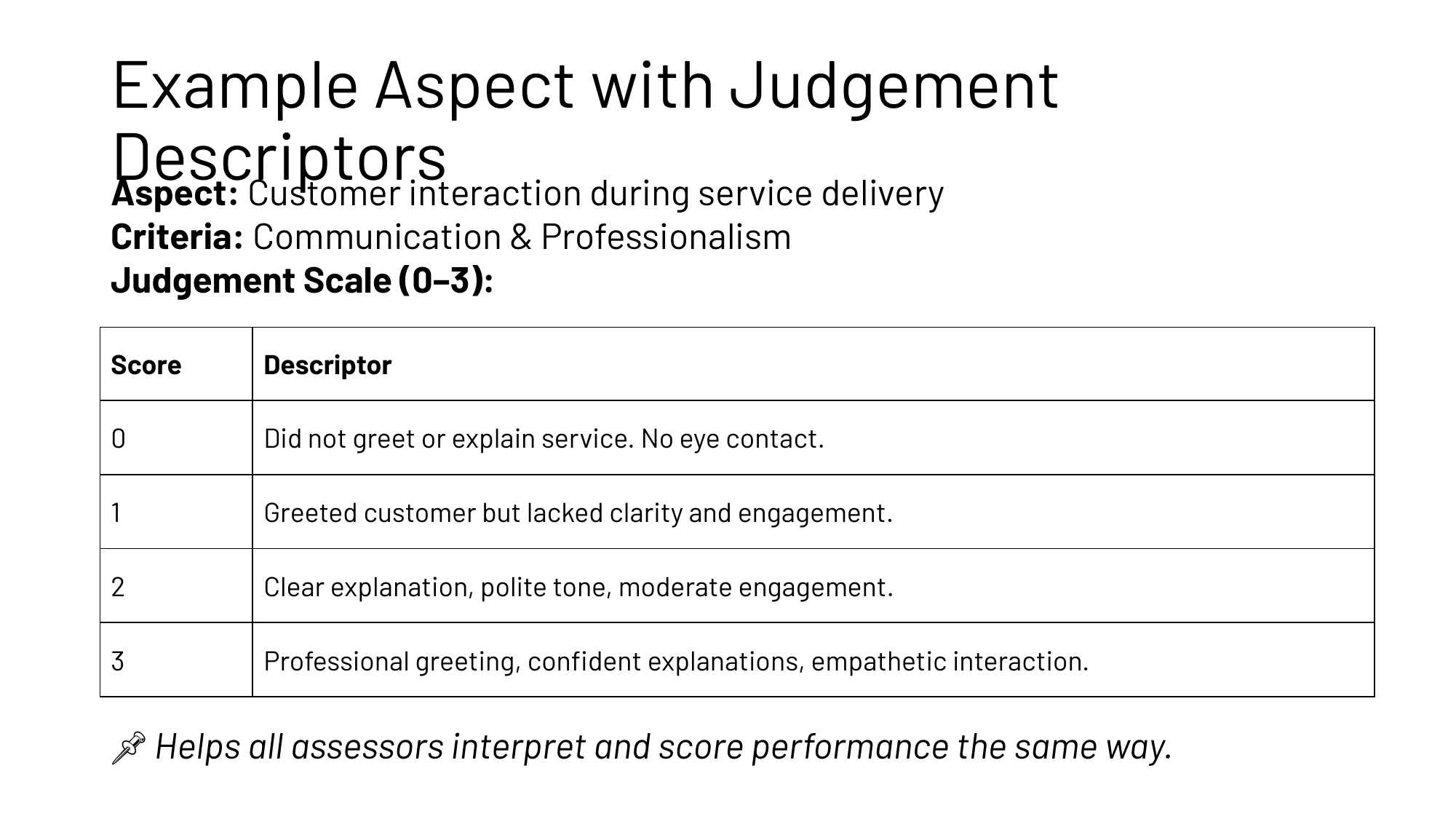

# Example Aspect with Judgement Descriptors
Aspect: Customer interaction during service delivery
Criteria: Communication & Professionalism
Judgement Scale (0–3):
| Score | Descriptor |
| --- | --- |
| 0 | Did not greet or explain service. No eye contact. |
| 1 | Greeted customer but lacked clarity and engagement. |
| 2 | Clear explanation, polite tone, moderate engagement. |
| 3 | Professional greeting, confident explanations, empathetic interaction. |
📌 Helps all assessors interpret and score performance the same way.